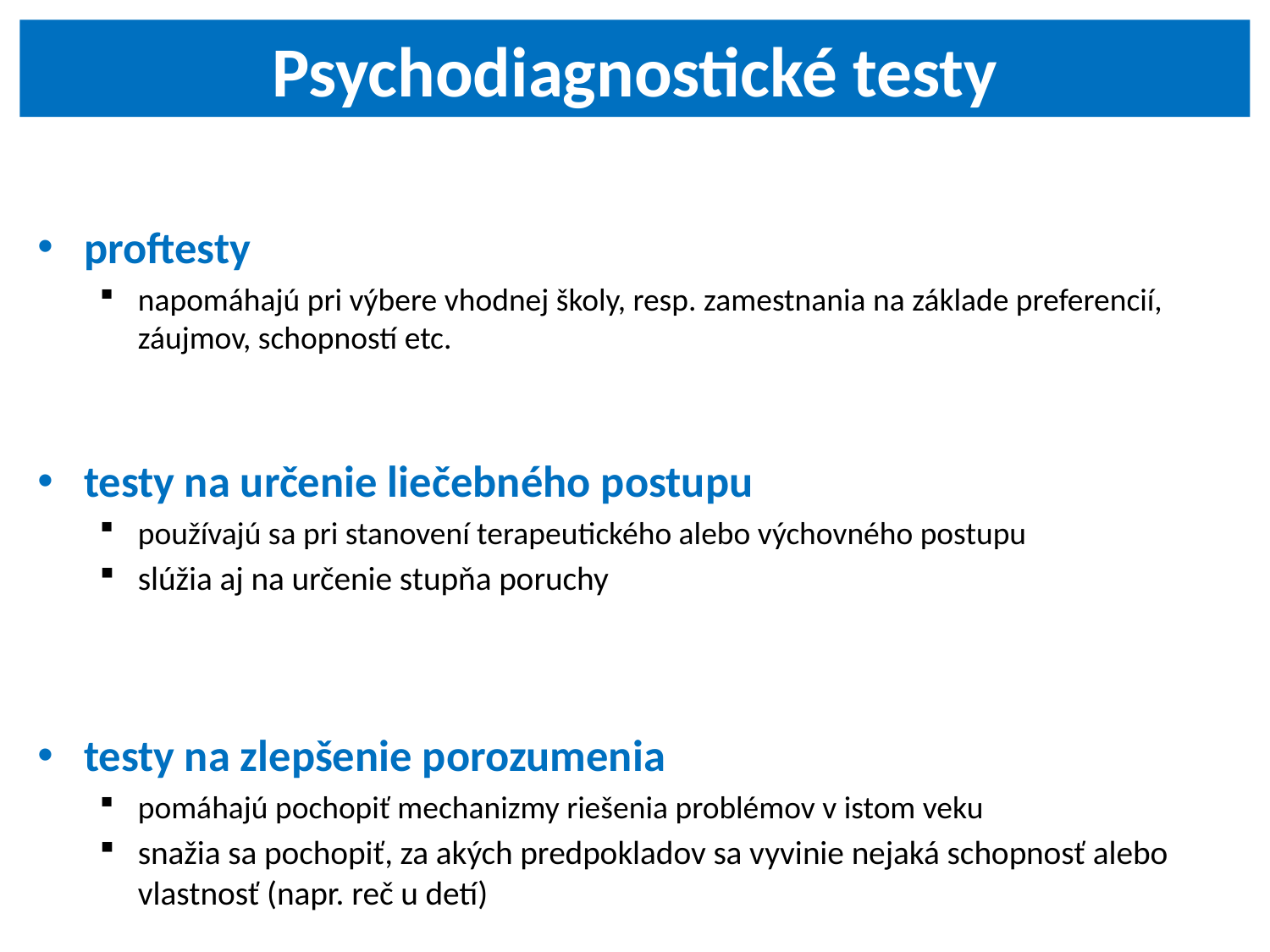

Psychodiagnostické testy

proftesty
napomáhajú pri výbere vhodnej školy, resp. zamestnania na základe preferencií, záujmov, schopností etc.

testy na určenie liečebného postupu
používajú sa pri stanovení terapeutického alebo výchovného postupu
slúžia aj na určenie stupňa poruchy

testy na zlepšenie porozumenia
pomáhajú pochopiť mechanizmy riešenia problémov v istom veku
snažia sa pochopiť, za akých predpokladov sa vyvinie nejaká schopnosť alebo vlastnosť (napr. reč u detí)